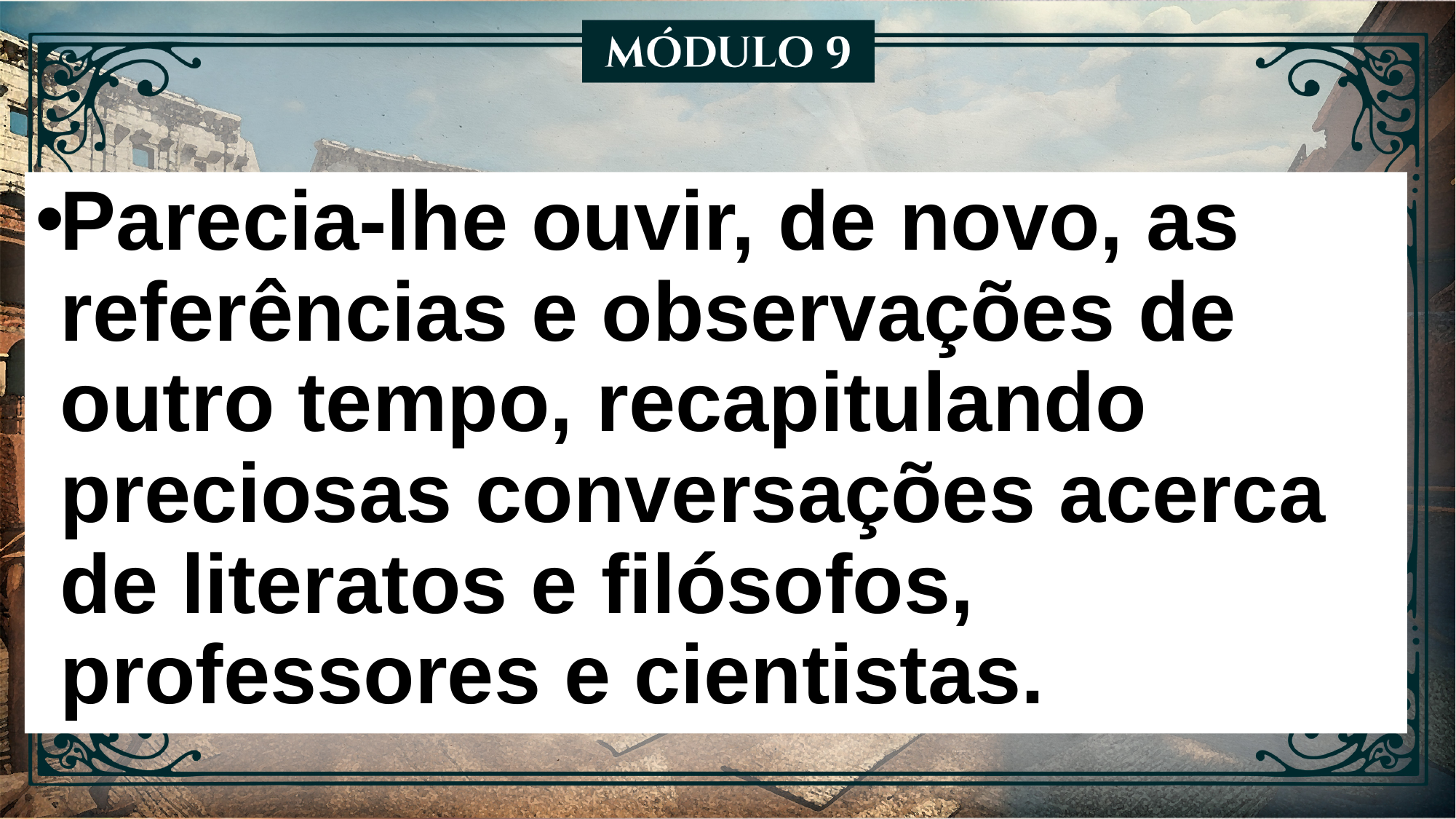

Parecia-lhe ouvir, de novo, as referências e observações de outro tempo, recapitulando preciosas conversações acerca de literatos e filósofos, professores e cientistas.